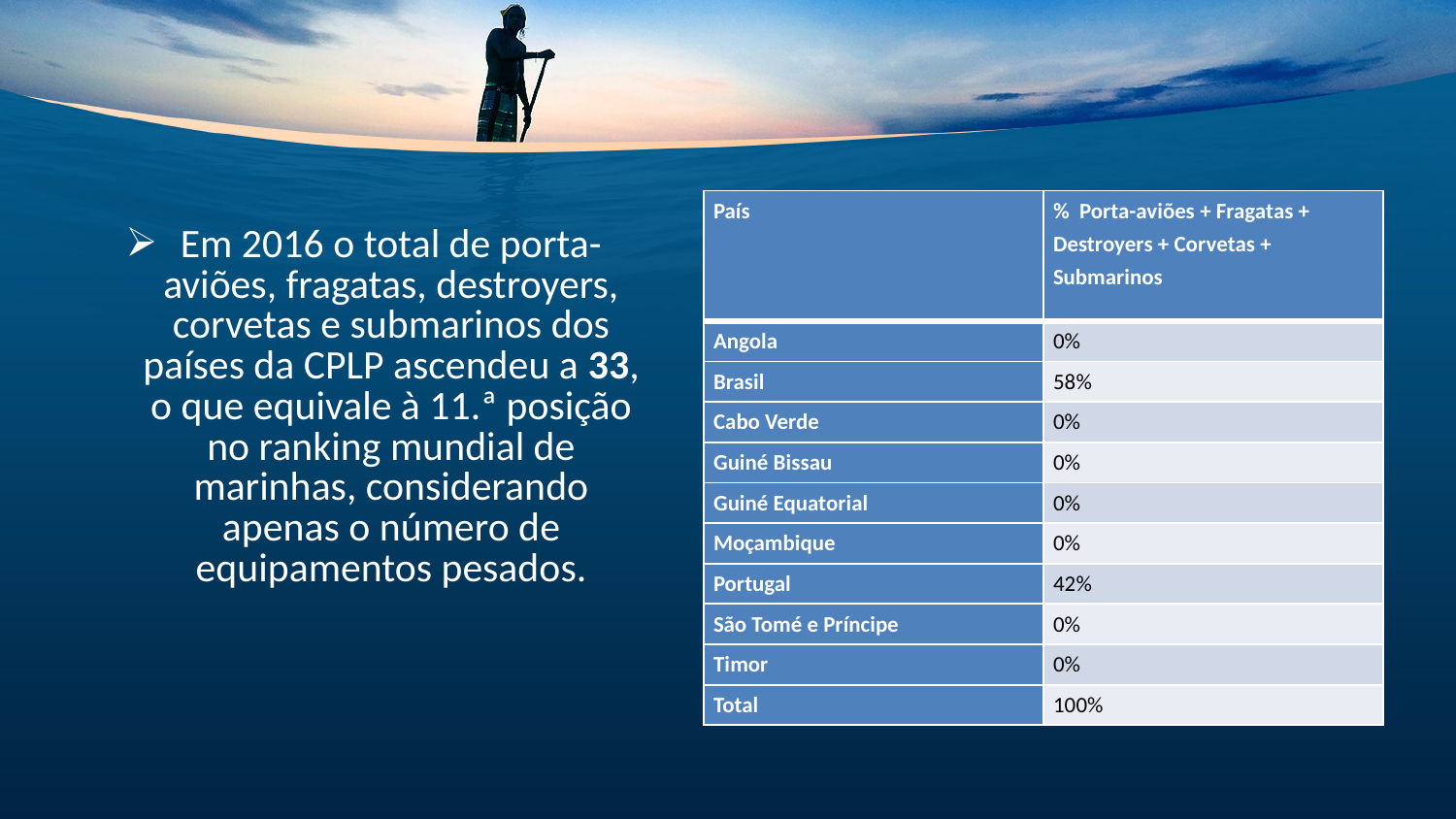

#

Em 2016 o total de porta-aviões, fragatas, destroyers, corvetas e submarinos dos países da CPLP ascendeu a 33, o que equivale à 11.ª posição no ranking mundial de marinhas, considerando apenas o número de equipamentos pesados.
| País | % Porta-aviões + Fragatas + Destroyers + Corvetas + Submarinos |
| --- | --- |
| Angola | 0% |
| Brasil | 58% |
| Cabo Verde | 0% |
| Guiné Bissau | 0% |
| Guiné Equatorial | 0% |
| Moçambique | 0% |
| Portugal | 42% |
| São Tomé e Príncipe | 0% |
| Timor | 0% |
| Total | 100% |